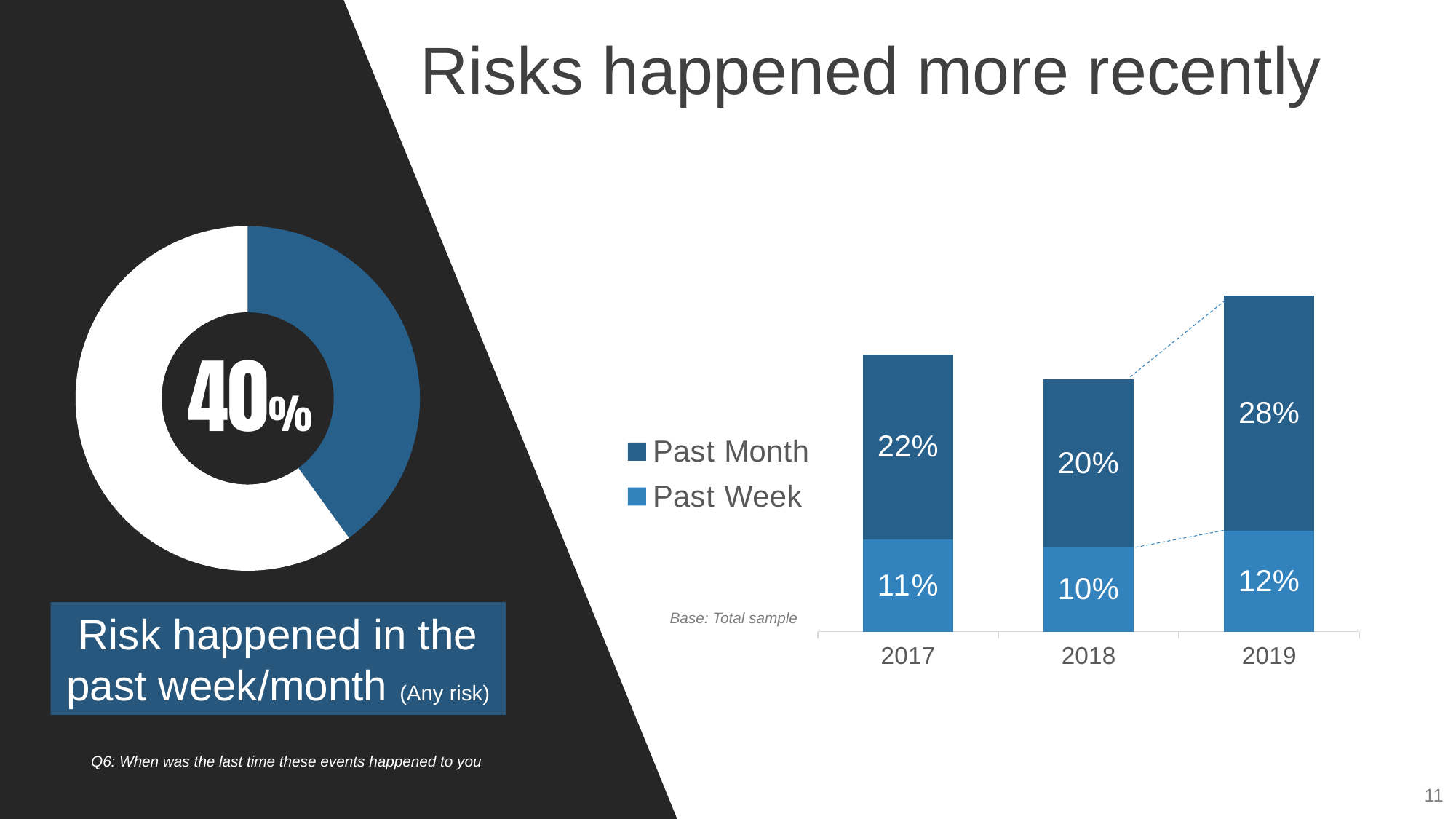

# Risks happened more recently

### Chart

| Category | Past Week | Past Month |
|---|---|---|
| 2017 | 0.11 | 0.22 |
| 2018 | 0.1 | 0.2 |
| 2019 | 0.12 | 0.28 |

### Chart

| Category | Sales |
|---|---|
| Past month | 40.0 |
40%
29%
Risk happened in the past week/month (Any risk)
Base: Total sample
 Q6: When was the last time these events happened to you
11